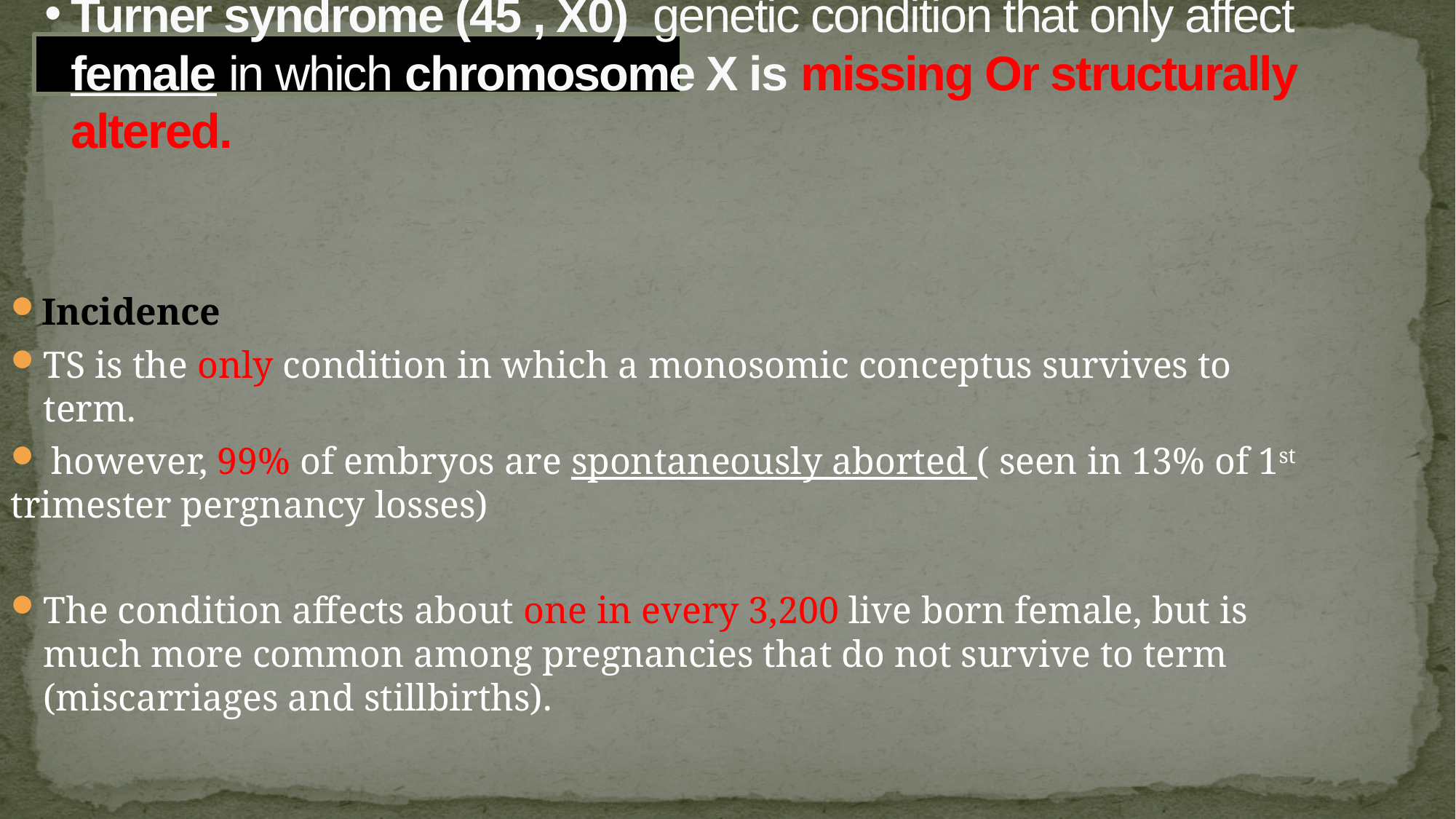

# Turner syndrome (45 , X0)  genetic condition that only affect female in which chromosome X is missing Or structurally altered.
Incidence
TS is the only condition in which a monosomic conceptus survives to term.
 however, 99% of embryos are spontaneously aborted ( seen in 13% of 1st trimester pergnancy losses)

The condition affects about one in every 3,200 live born female, but is much more common among pregnancies that do not survive to term (miscarriages and stillbirths).